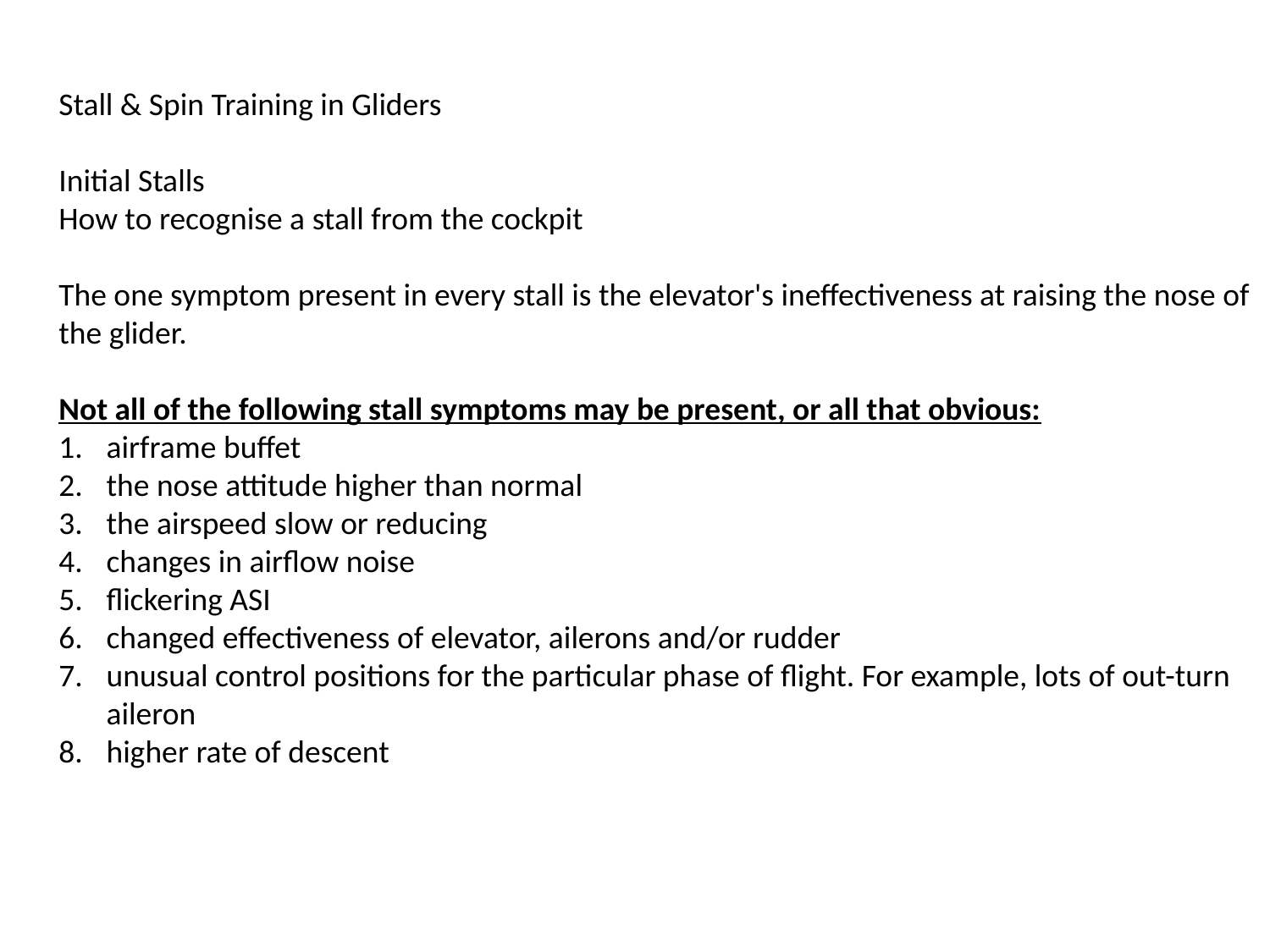

Stall & Spin Training in Gliders

Initial Stalls
How to recognise a stall from the cockpit

The one symptom present in every stall is the elevator's ineffectiveness at raising the nose of the glider.

Not all of the following stall symptoms may be present, or all that obvious:
airframe buffet
the nose attitude higher than normal
the airspeed slow or reducing
changes in airflow noise
flickering ASI
changed effectiveness of elevator, ailerons and/or rudder
unusual control positions for the particular phase of flight. For example, lots of out-turn aileron
higher rate of descent